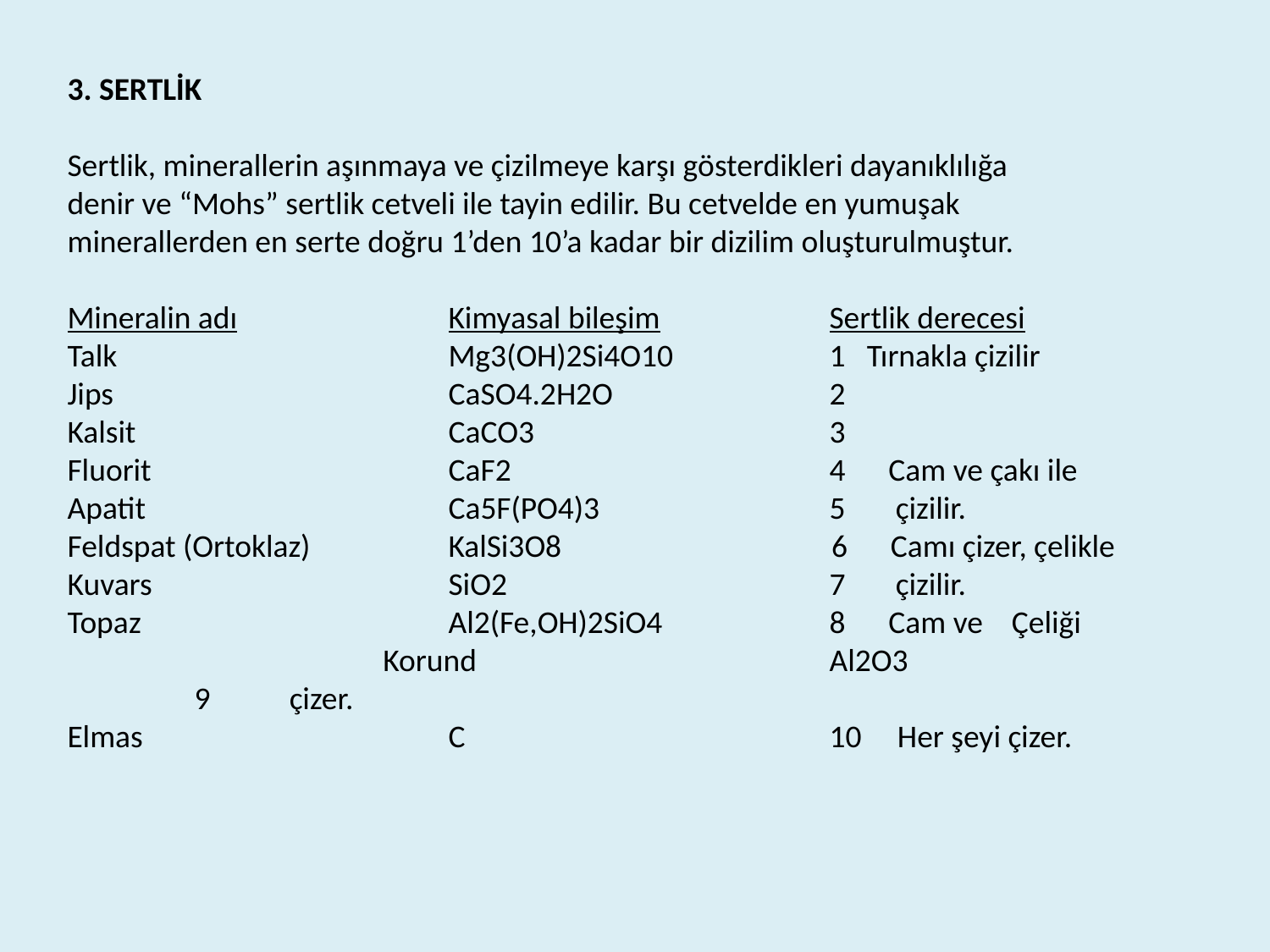

3. SERTLİK

Sertlik, minerallerin aşınmaya ve çizilmeye karşı gösterdikleri dayanıklılığa
denir ve “Mohs” sertlik cetveli ile tayin edilir. Bu cetvelde en yumuşak
minerallerden en serte doğru 1’den 10’a kadar bir dizilim oluşturulmuştur.

Mineralin adı		Kimyasal bileşim		Sertlik derecesi
Talk			Mg3(OH)2Si4O10              	1   Tırnakla çizilir
Jips			CaSO4.2H2O		2
Kalsit			CaCO3			3
Fluorit 			CaF2                               	4      Cam ve çakı ile
Apatit                         	Ca5F(PO4)3   		5       çizilir.
Feldspat (Ortoklaz)     	KalSi3O8		                  6      Camı çizer, çelikle
Kuvars 			SiO2   			7       çizilir.
Topaz			Al2(Fe,OH)2SiO4         	8      Cam ve    Çeliği                                                          Korund 			Al2O3			9           çizer.
Elmas			C			10     Her şeyi çizer.